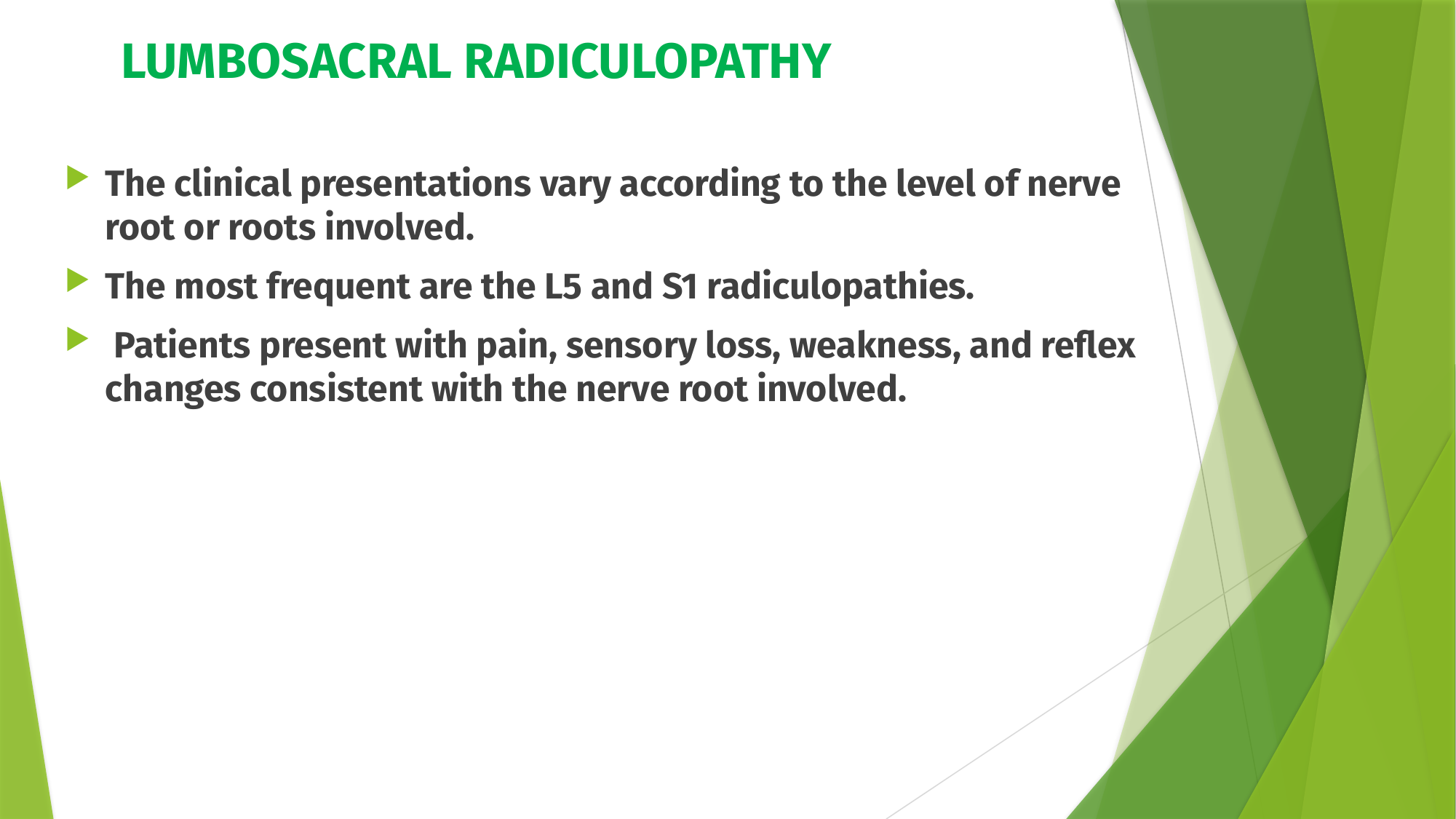

# LUMBOSACRAL RADICULOPATHY
The clinical presentations vary according to the level of nerve root or roots involved.
The most frequent are the L5 and S1 radiculopathies.
 Patients present with pain, sensory loss, weakness, and reflex changes consistent with the nerve root involved.